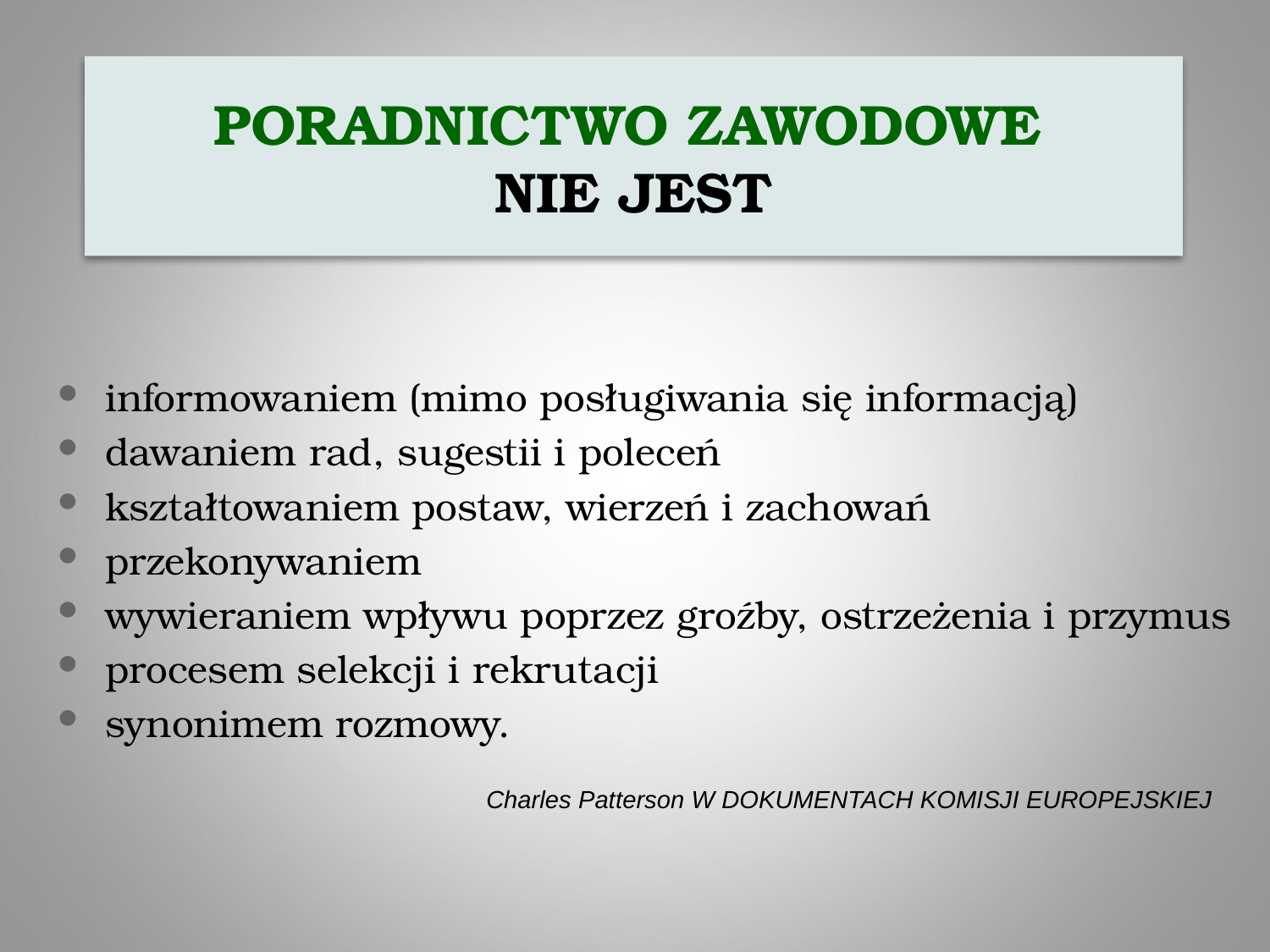

PORADNICTWO ZAWODOWE
NIE JEST

informowaniem (mimo posługiwania się informacją)
dawaniem rad, sugestii i poleceń
kształtowaniem postaw, wierzeń i zachowań
przekonywaniem
wywieraniem wpływu poprzez groźby, ostrzeżenia i przymus
procesem selekcji i rekrutacji
synonimem rozmowy.
		   		Charles Patterson W DOKUMENTACH KOMISJI EUROPEJSKIEJ